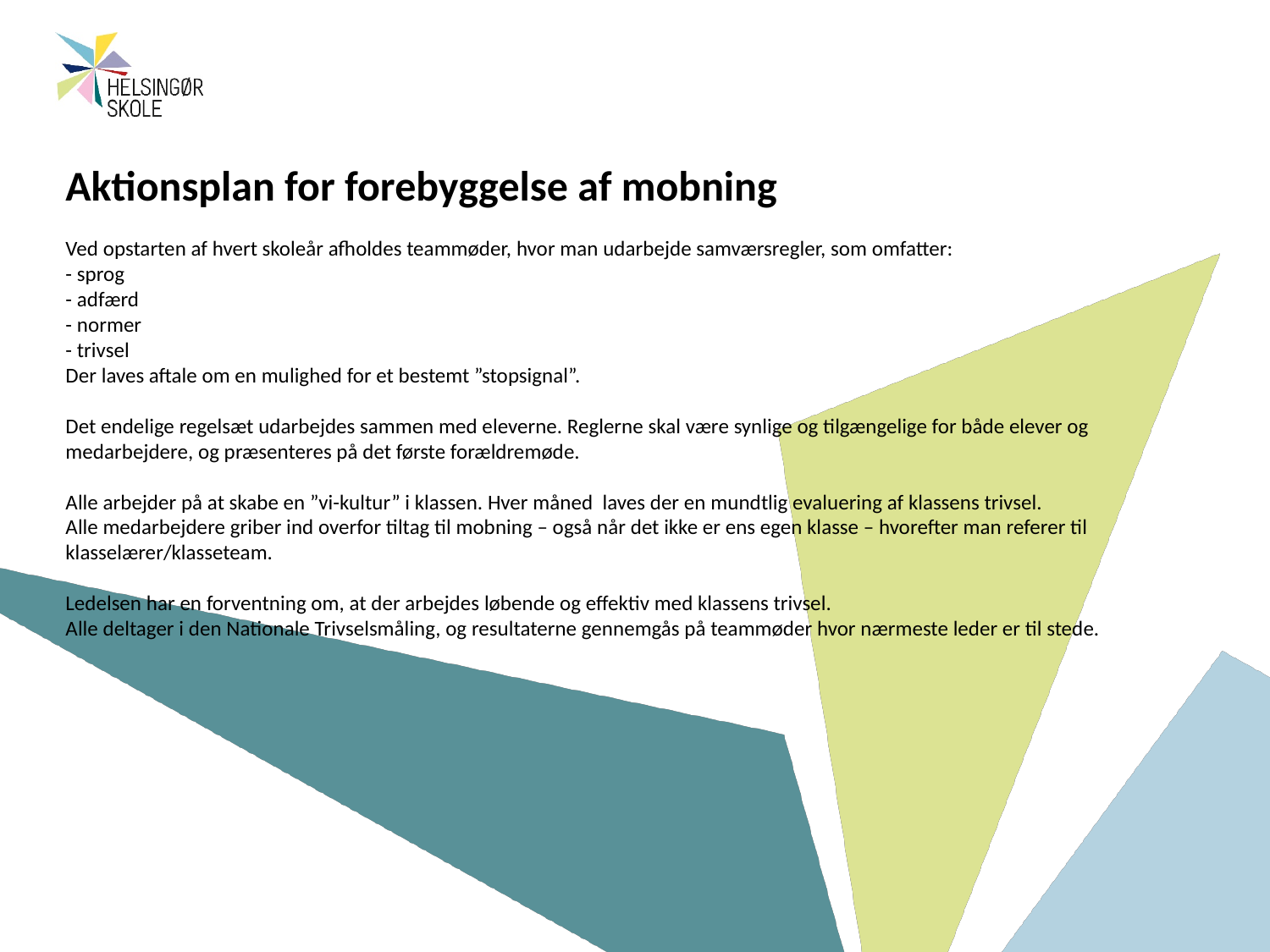

# Aktionsplan for forebyggelse af mobning Ved opstarten af hvert skoleår afholdes teammøder, hvor man udarbejde samværsregler, som omfatter: - sprog - adfærd - normer - trivsel Der laves aftale om en mulighed for et bestemt ”stopsignal”. Det endelige regelsæt udarbejdes sammen med eleverne. Reglerne skal være synlige og tilgængelige for både elever og medarbejdere, og præsenteres på det første forældremøde. Alle arbejder på at skabe en ”vi-kultur” i klassen. Hver måned  laves der en mundtlig evaluering af klassens trivsel. Alle medarbejdere griber ind overfor tiltag til mobning – også når det ikke er ens egen klasse – hvorefter man referer til klasselærer/klasseteam. Ledelsen har en forventning om, at der arbejdes løbende og effektiv med klassens trivsel. Alle deltager i den Nationale Trivselsmåling, og resultaterne gennemgås på teammøder hvor nærmeste leder er til stede.